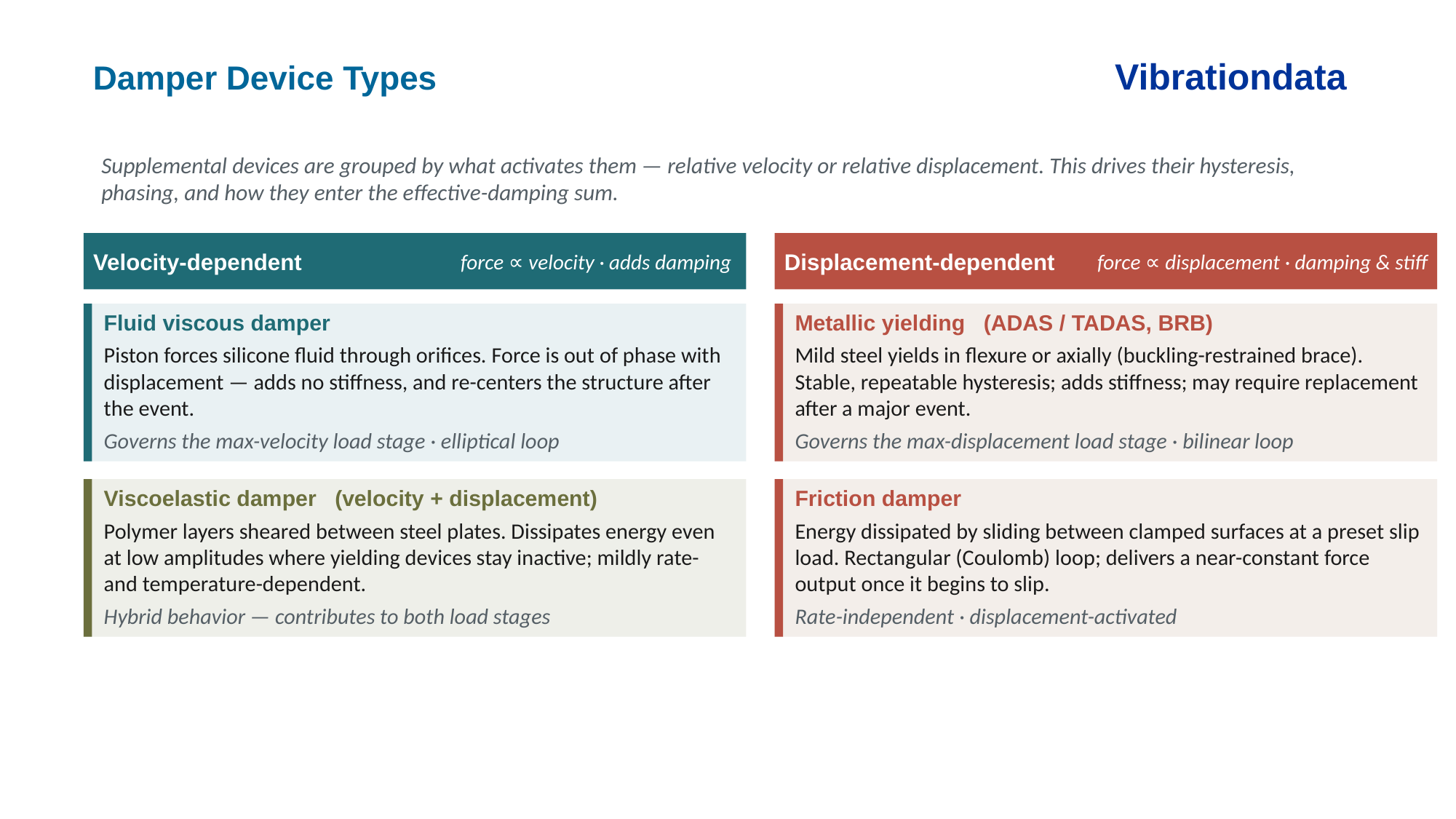

Damper Device Types                                                                                 Vibrationdata

Supplemental devices are grouped by what activates them — relative velocity or relative displacement. This drives their hysteresis, phasing, and how they enter the effective-damping sum.

Velocity-dependent

Displacement-dependent
force ∝ velocity · adds damping
   force ∝ displacement · damping & stiff

Fluid viscous damper
Piston forces silicone fluid through orifices. Force is out of phase with displacement — adds no stiffness, and re-centers the structure after the event.
Governs the max-velocity load stage · elliptical loop
Metallic yielding   (ADAS / TADAS, BRB)
Mild steel yields in flexure or axially (buckling-restrained brace). Stable, repeatable hysteresis; adds stiffness; may require replacement after a major event.
Governs the max-displacement load stage · bilinear loop

Viscoelastic damper   (velocity + displacement)
Polymer layers sheared between steel plates. Dissipates energy even at low amplitudes where yielding devices stay inactive; mildly rate- and temperature-dependent.
Hybrid behavior — contributes to both load stages
Friction damper
Energy dissipated by sliding between clamped surfaces at a preset slip load. Rectangular (Coulomb) loop; delivers a near-constant force output once it begins to slip.
Rate-independent · displacement-activated